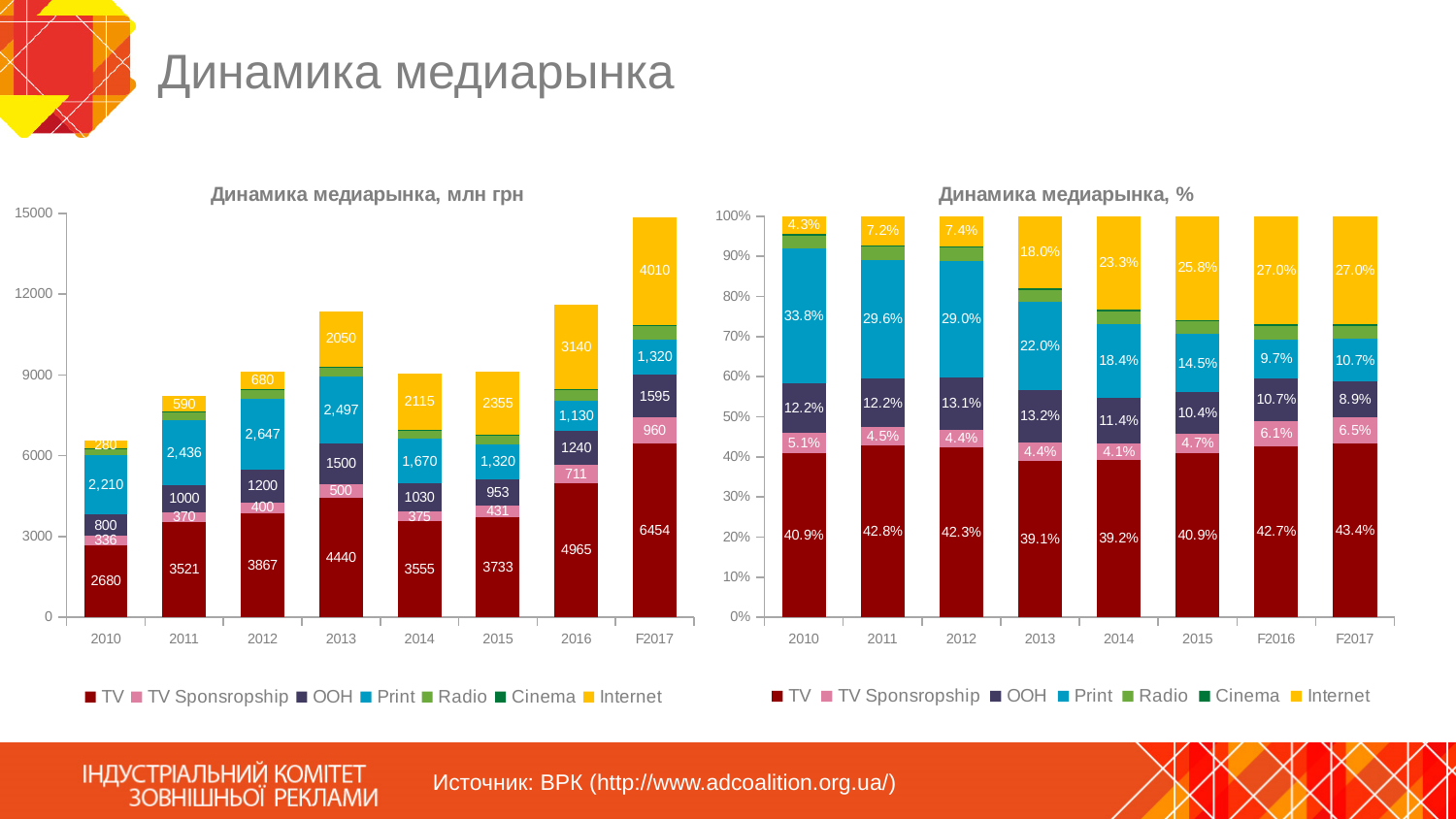

# Динамика медиарынка

### Chart: Динамика медиарынка, млн грн

| Category | TV | TV Sponsropship | OOH | Print | Radio | Cinema | Internet |
|---|---|---|---|---|---|---|---|
| 2010 | 2680.0 | 336.0 | 800.0 | 2210.2 | 200.0 | 40.0 | 280.0 |
| 2011 | 3521.0 | 370.0 | 1000.0 | 2436.4 | 271.0 | 32.0 | 590.0 |
| 2012 | 3867.0 | 400.0 | 1200.0 | 2646.8 | 312.0 | 35.0 | 680.0 |
| 2013 | 4440.0 | 500.0 | 1500.0 | 2497.0 | 340.0 | 40.0 | 2050.0 |
| 2014 | 3555.0 | 375.0 | 1030.0 | 1670.0 | 290.0 | 30.0 | 2115.0 |
| 2015 | 3733.0 | 431.0 | 953.0 | 1320.0 | 304.0 | 24.0 | 2355.0 |
| 2016 | 4965.0 | 711.0 | 1240.0 | 1130.0 | 400.0 | 35.0 | 3140.0 |
| F2017 | 6454.0 | 960.0 | 1595.0 | 1320.0 | 480.0 | 53.0 | 4010.0 |

### Chart: Динамика медиарынка, %

| Category | TV | TV Sponsropship | OOH | Print | Radio | Cinema | Internet |
|---|---|---|---|---|---|---|---|
| 2010 | 0.40939781858177265 | 0.05132748770278941 | 0.12220830405426049 | 0.3376309920259081 | 0.030552076013565122 | 0.0061104152027130244 | 0.042772906418991175 |
| 2011 | 0.42832465573451417 | 0.04500997518368936 | 0.12164858157753881 | 0.2963846041555156 | 0.03296676560751302 | 0.003892754610481242 | 0.0717726631307479 |
| 2012 | 0.42304831086994577 | 0.04375984596534221 | 0.13127953789602662 | 0.2895589007526694 | 0.03413267985296692 | 0.003828986521967443 | 0.07439173814108174 |
| 2013 | 0.39060438110319345 | 0.04398697985396323 | 0.13196093956188967 | 0.21967097739069236 | 0.029911146300694993 | 0.003518958388317058 | 0.18034661740124924 |
| 2014 | 0.3921676778819636 | 0.04136789851075565 | 0.1136238279095422 | 0.18422504136789852 | 0.031991174848317705 | 0.003309431880860452 | 0.23331494760066188 |
| 2015 | 0.4093201754385965 | 0.04725877192982456 | 0.10449561403508772 | 0.14473684210526316 | 0.03333333333333333 | 0.002631578947368421 | 0.2582236842105263 |
| F2016 | 0.4272437828069873 | 0.06118234231133293 | 0.10670338180879442 | 0.09723775922898202 | 0.0344204457447724 | 0.0030117890026675844 | 0.2702004990964633 |
| F2017 | 0.4339698762775686 | 0.064550833781603 | 0.08875739644970414 | 0.10724852071005918 | 0.0322754168908015 | 0.0035637439483593328 | 0.26963421194190423 |
Источник: ВРК (http://www.adcoalition.org.ua/)